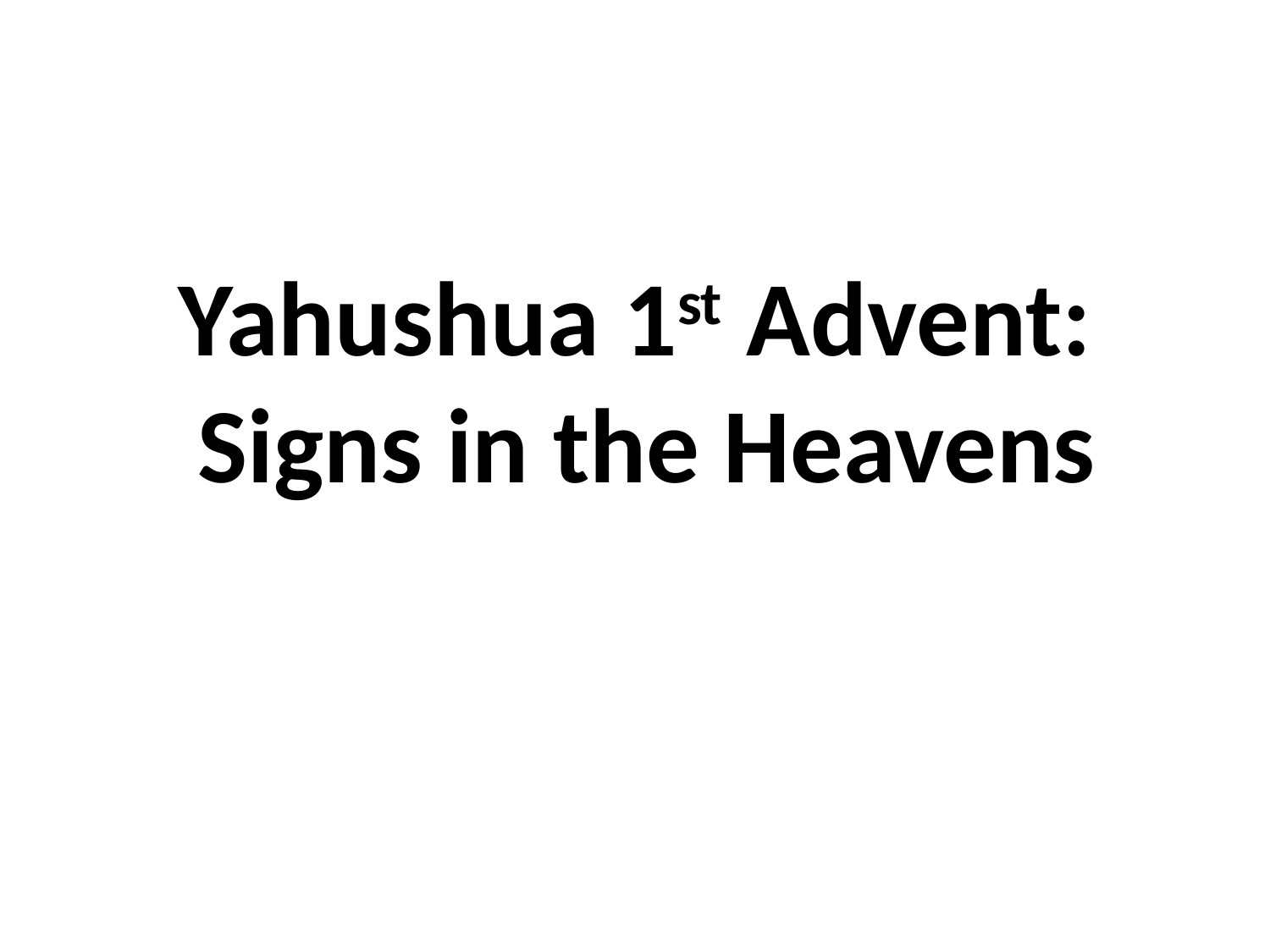

# Yahushua 1st Advent: Signs in the Heavens